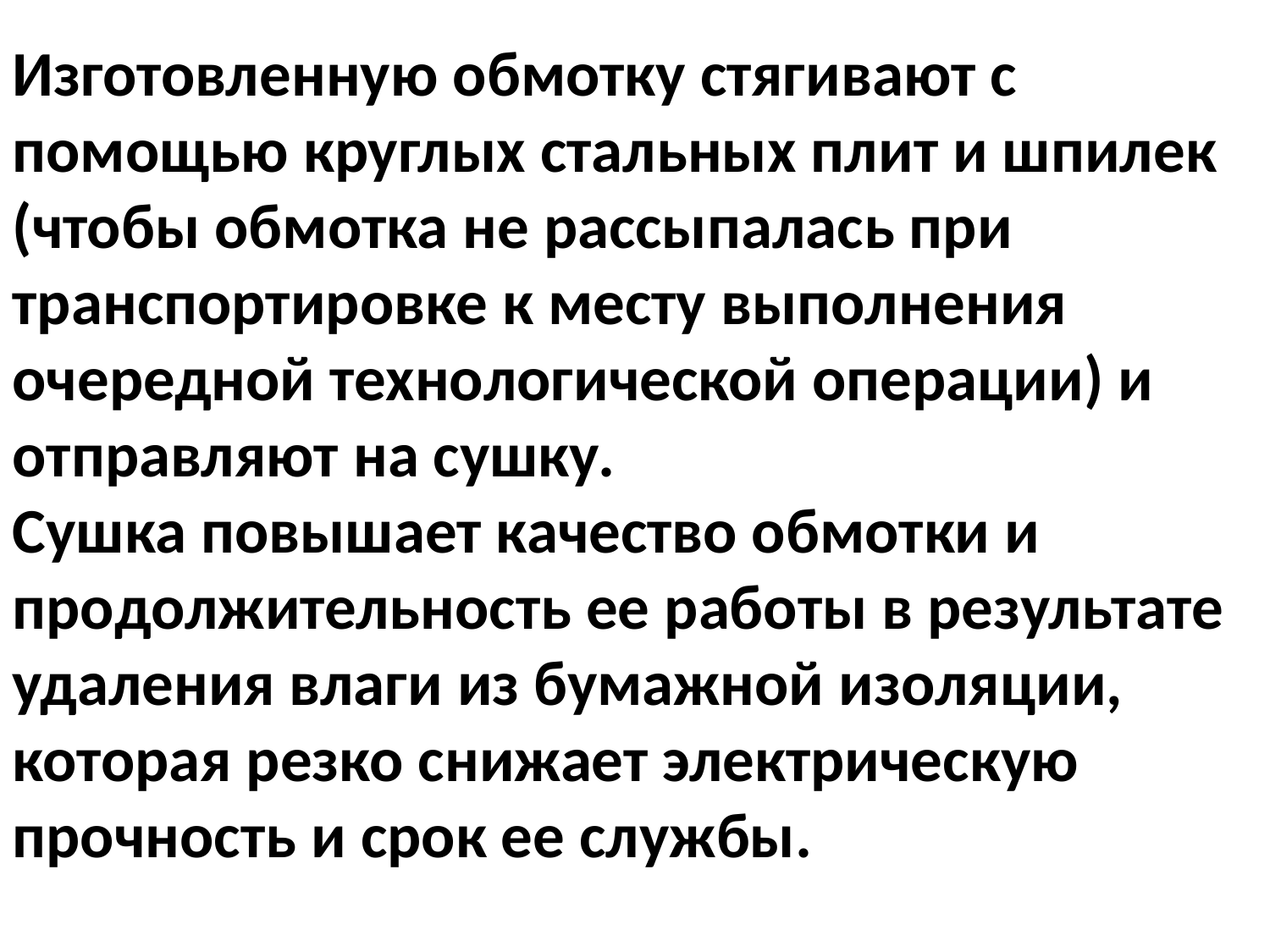

Изготовленную обмотку стягивают с помощью круглых стальных плит и шпилек (чтобы обмотка не рассыпалась при транспортировке к месту выполнения очередной технологической операции) и отправляют на сушку.
Сушка повышает качество обмотки и продолжительность ее работы в результате удаления влаги из бумажной изоляции, которая резко снижает электрическую прочность и срок ее службы.